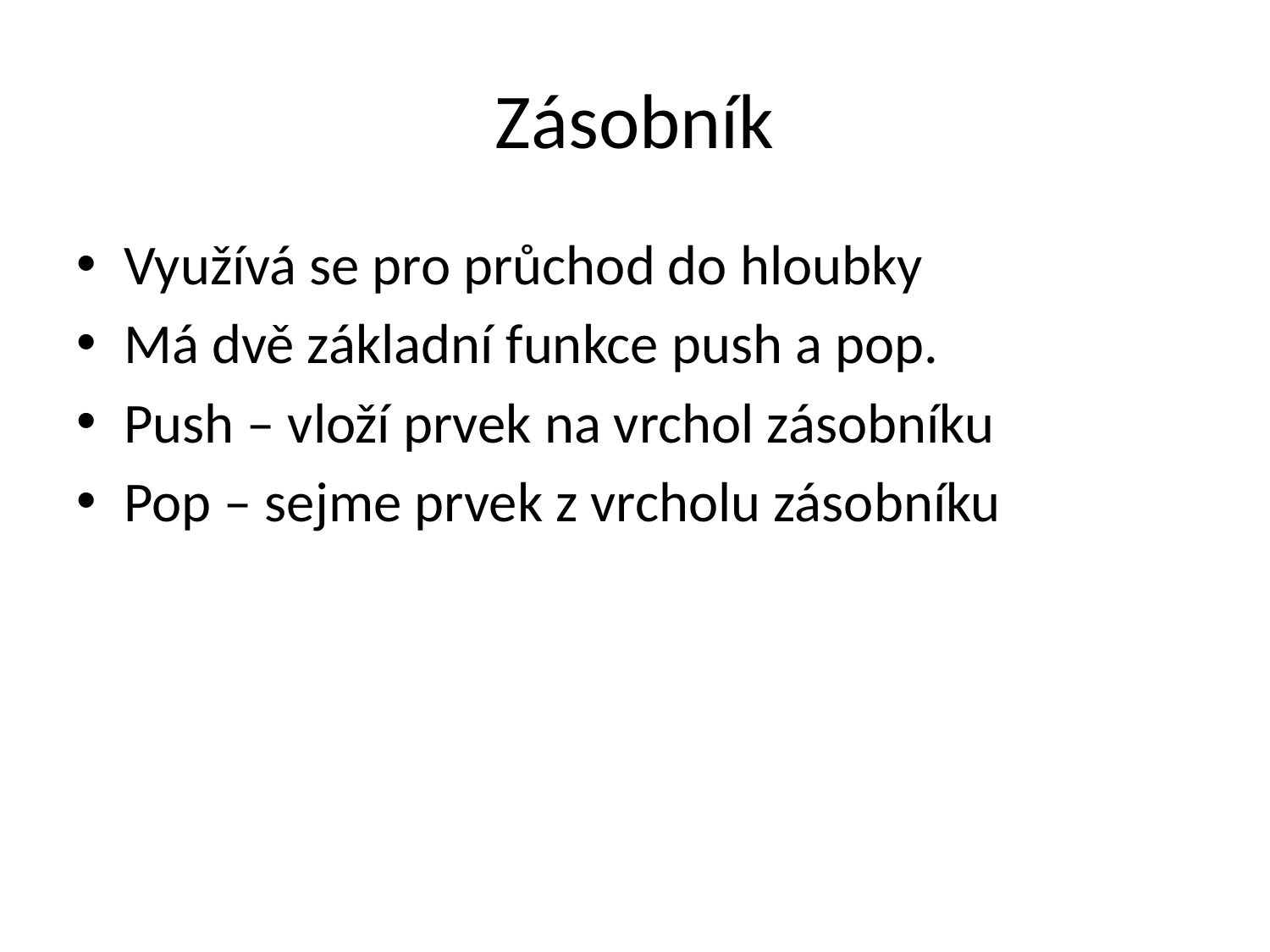

# Zásobník
Využívá se pro průchod do hloubky
Má dvě základní funkce push a pop.
Push – vloží prvek na vrchol zásobníku
Pop – sejme prvek z vrcholu zásobníku